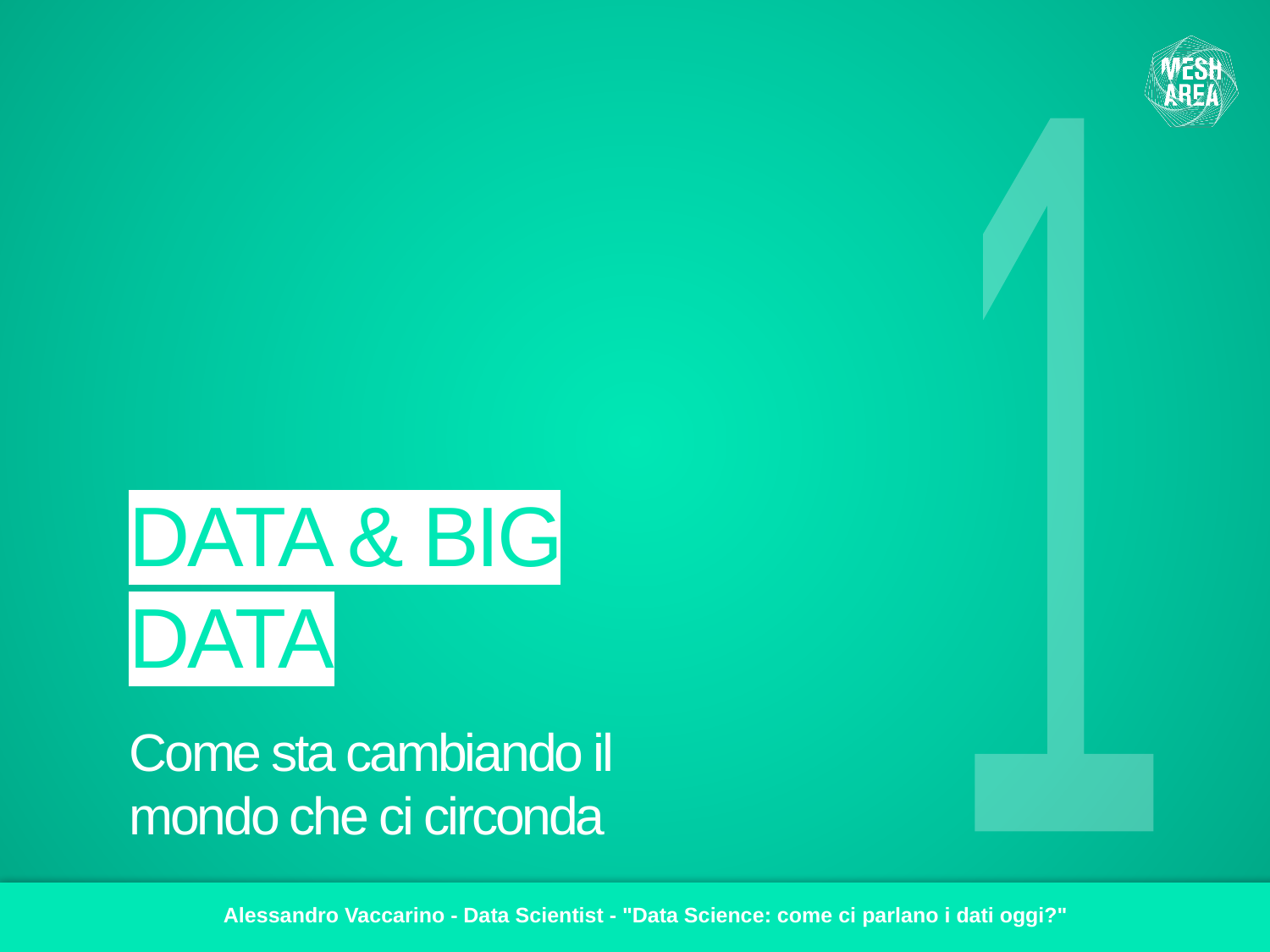

1
# DATA & BIG DATA
Come sta cambiando il mondo che ci circonda
Alessandro Vaccarino - Data Scientist - "Data Science: come ci parlano i dati oggi?"